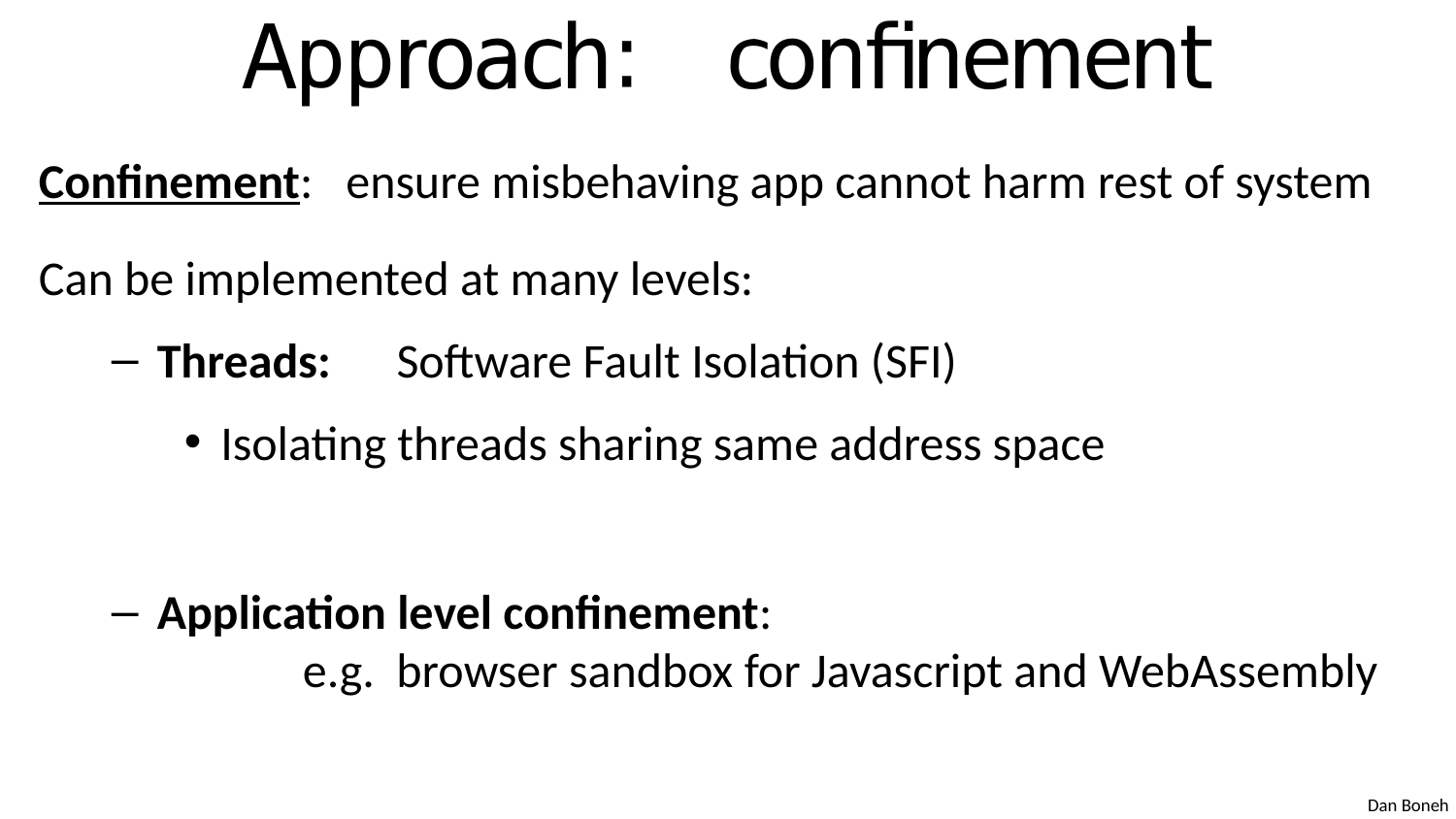

# Approach:   confinement
Confinement:   ensure misbehaving app cannot harm rest of system
Can be implemented at many levels:
Threads:      Software Fault Isolation (SFI)
Isolating threads sharing same address space

Application level confinement:
	e.g.  browser sandbox for Javascript and WebAssembly